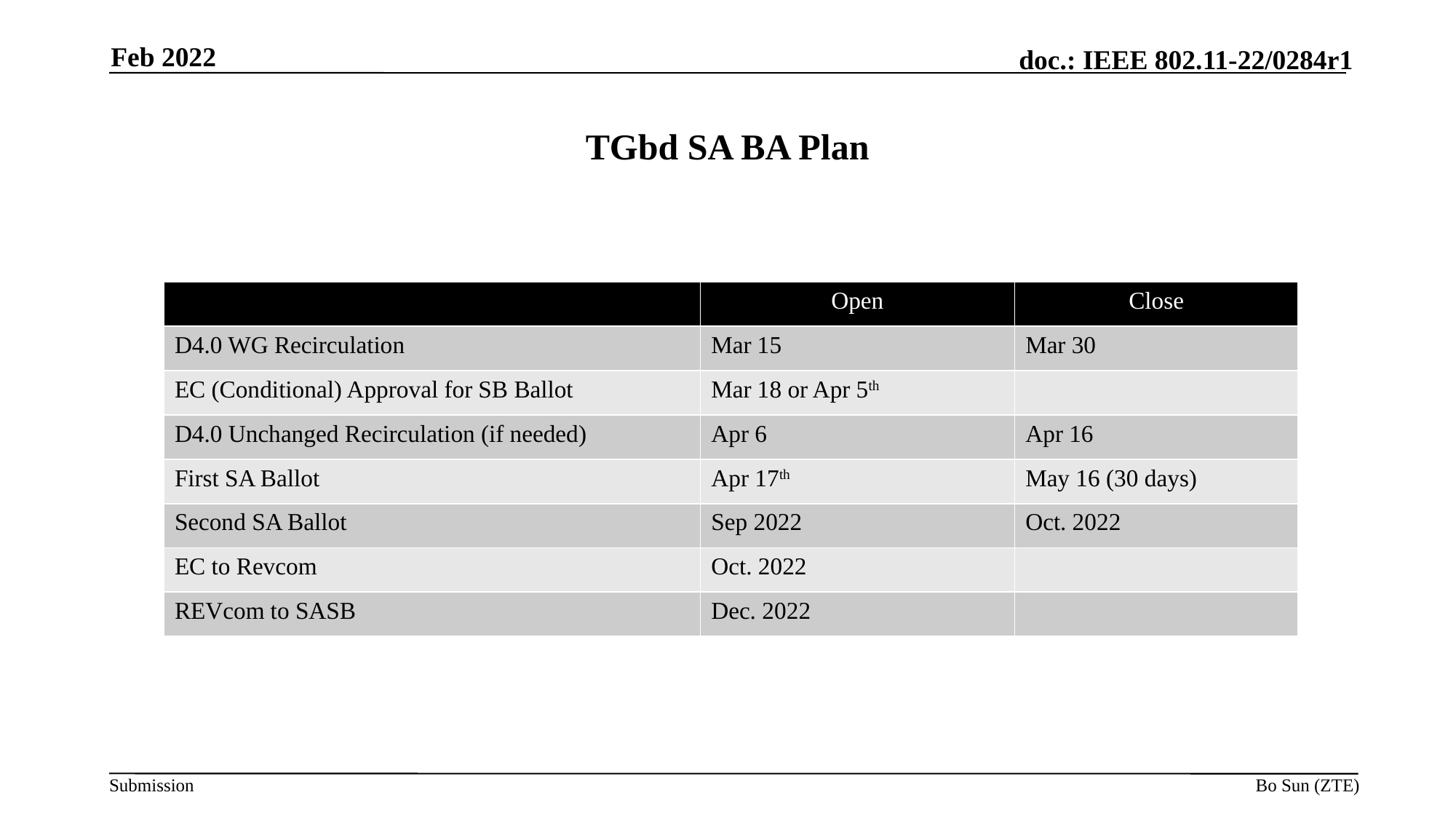

Feb 2022
# TGbd SA BA Plan
|  | Open | Close |
| --- | --- | --- |
| D4.0 WG Recirculation | Mar 15 | Mar 30 |
| EC (Conditional) Approval for SB Ballot | Mar 18 or Apr 5th |  |
| D4.0 Unchanged Recirculation (if needed) | Apr 6 | Apr 16 |
| First SA Ballot | Apr 17th | May 16 (30 days) |
| Second SA Ballot | Sep 2022 | Oct. 2022 |
| EC to Revcom | Oct. 2022 |  |
| REVcom to SASB | Dec. 2022 |  |
Bo Sun (ZTE)